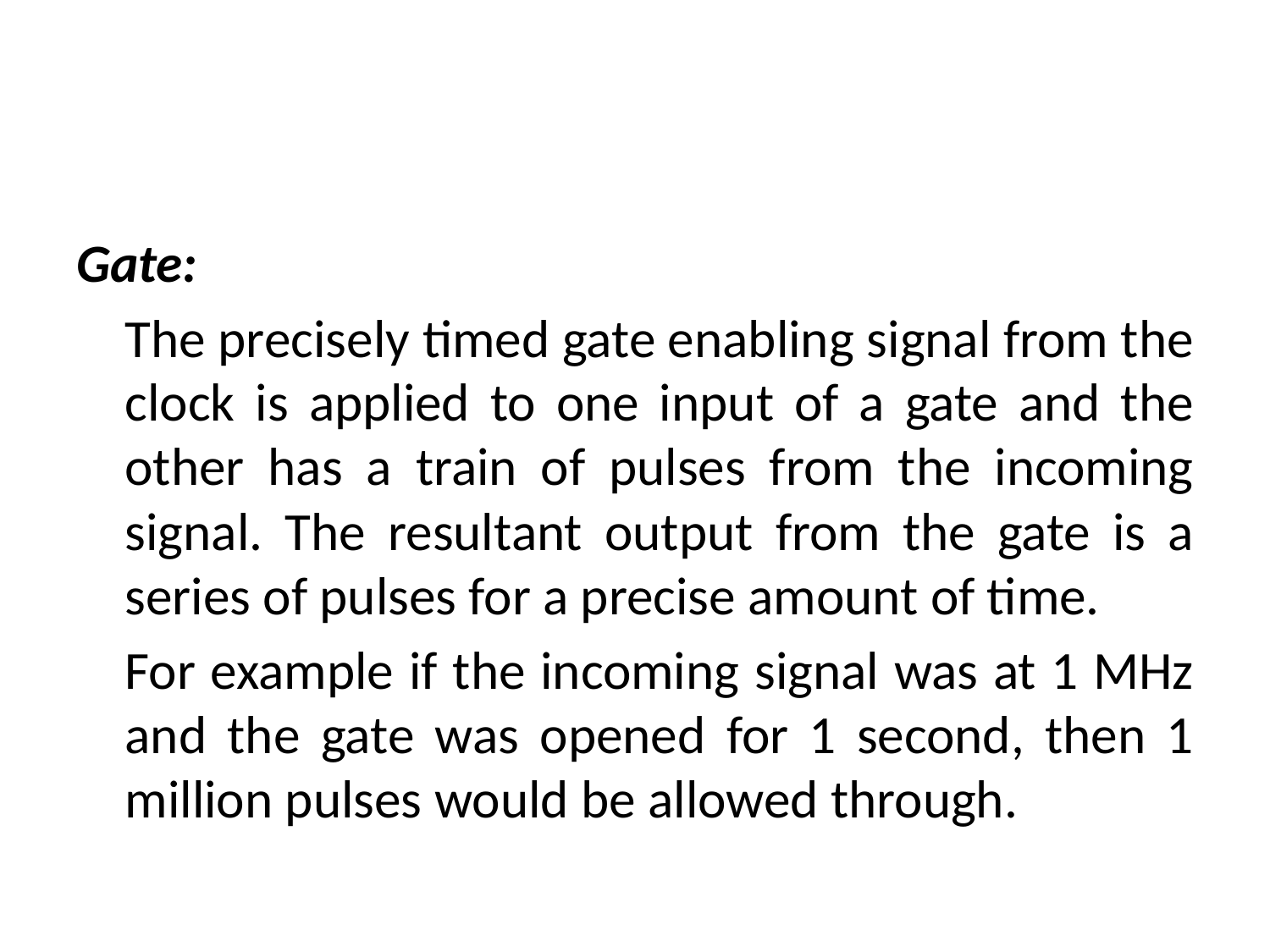

#
Gate:
		The precisely timed gate enabling signal from the clock is applied to one input of a gate and the other has a train of pulses from the incoming signal. The resultant output from the gate is a series of pulses for a precise amount of time.
		For example if the incoming signal was at 1 MHz and the gate was opened for 1 second, then 1 million pulses would be allowed through.